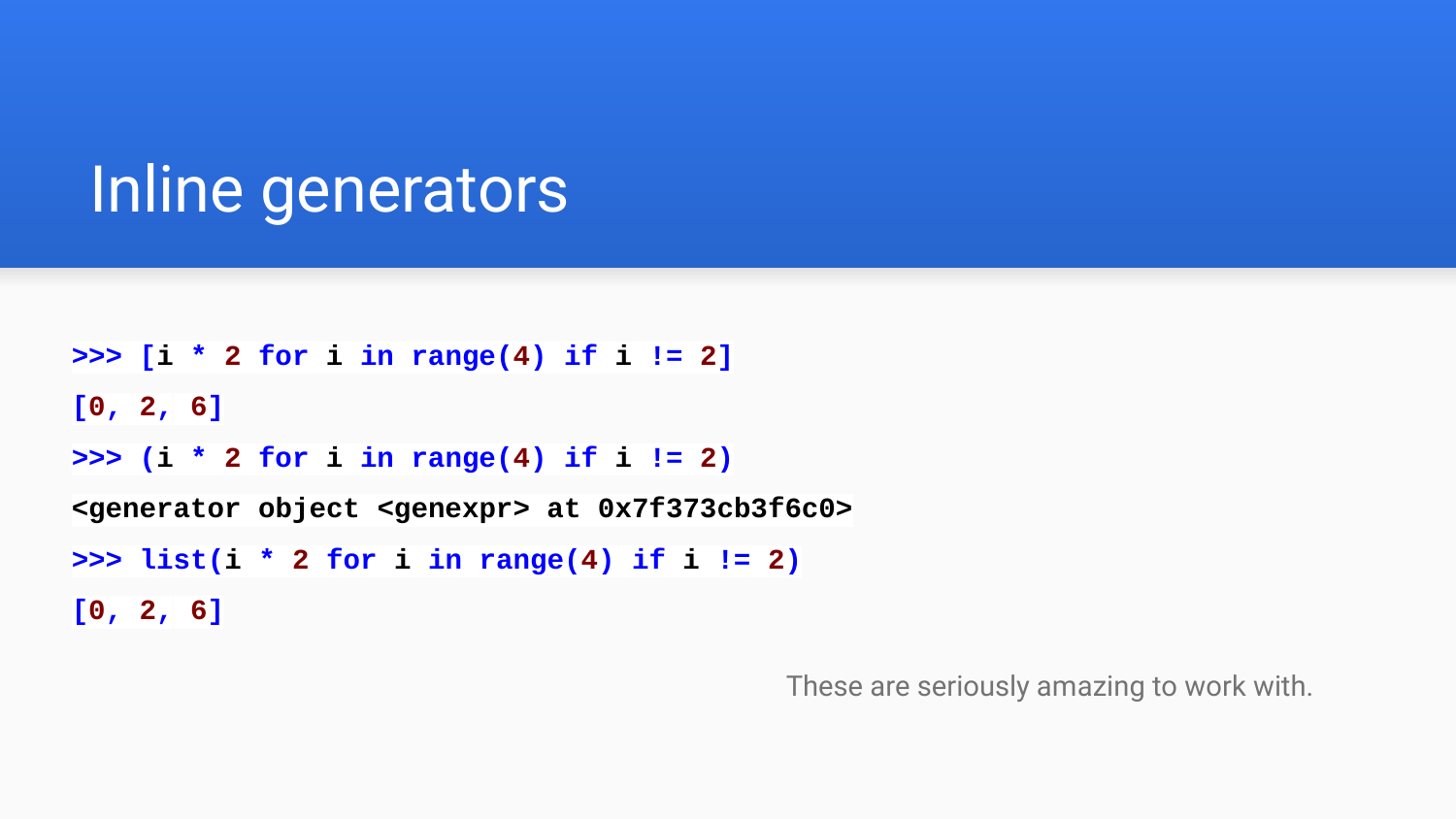

# Inline generators
>>> [i * 2 for i in range(4) if i != 2]
[0, 2, 6]
>>> (i * 2 for i in range(4) if i != 2)
<generator object <genexpr> at 0x7f373cb3f6c0>
>>> list(i * 2 for i in range(4) if i != 2)
[0, 2, 6]

These are seriously amazing to work with.